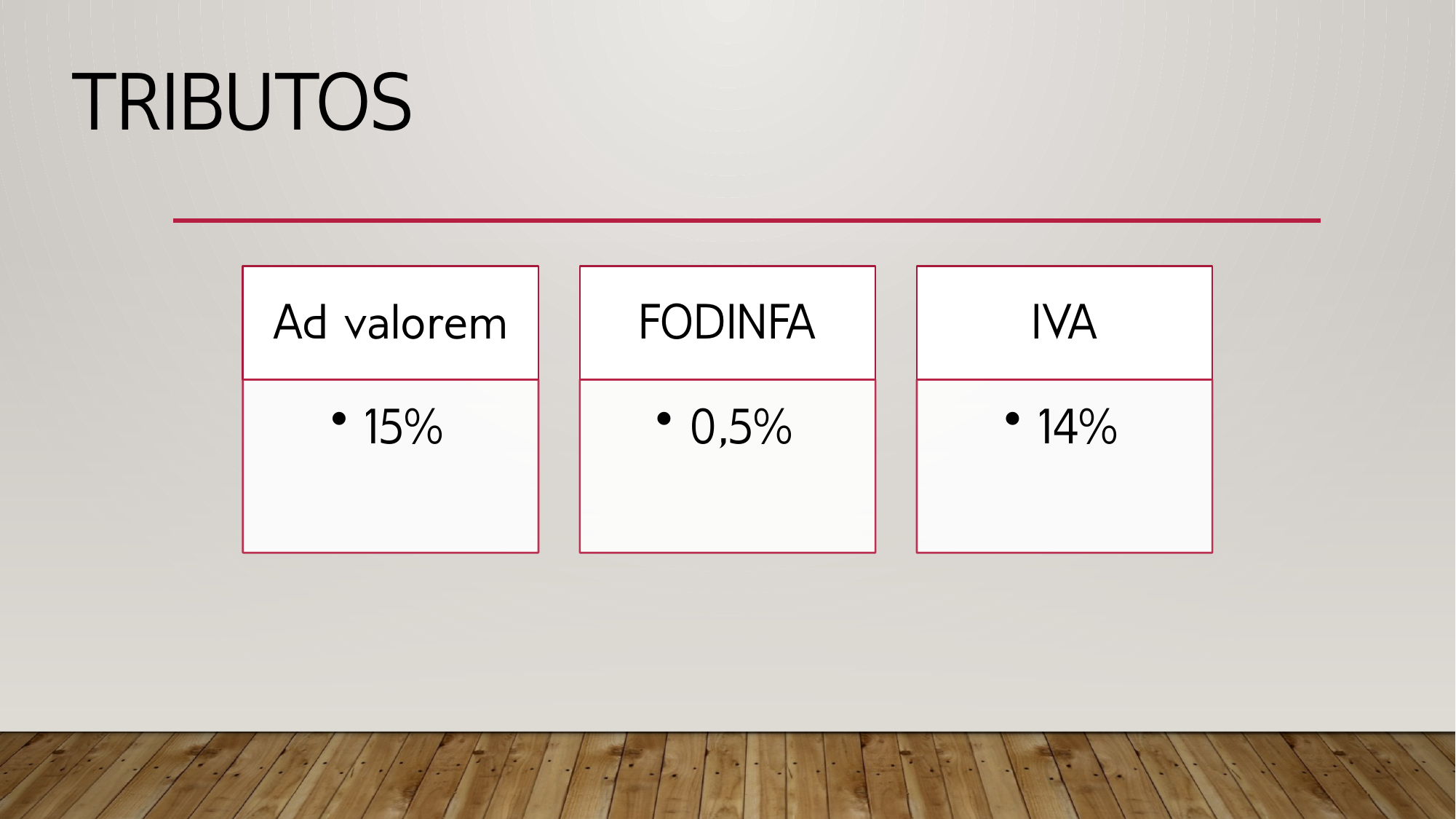

TRIBUTOS
Ad valorem
15%
FODINFA
0,5%
IVA
14%